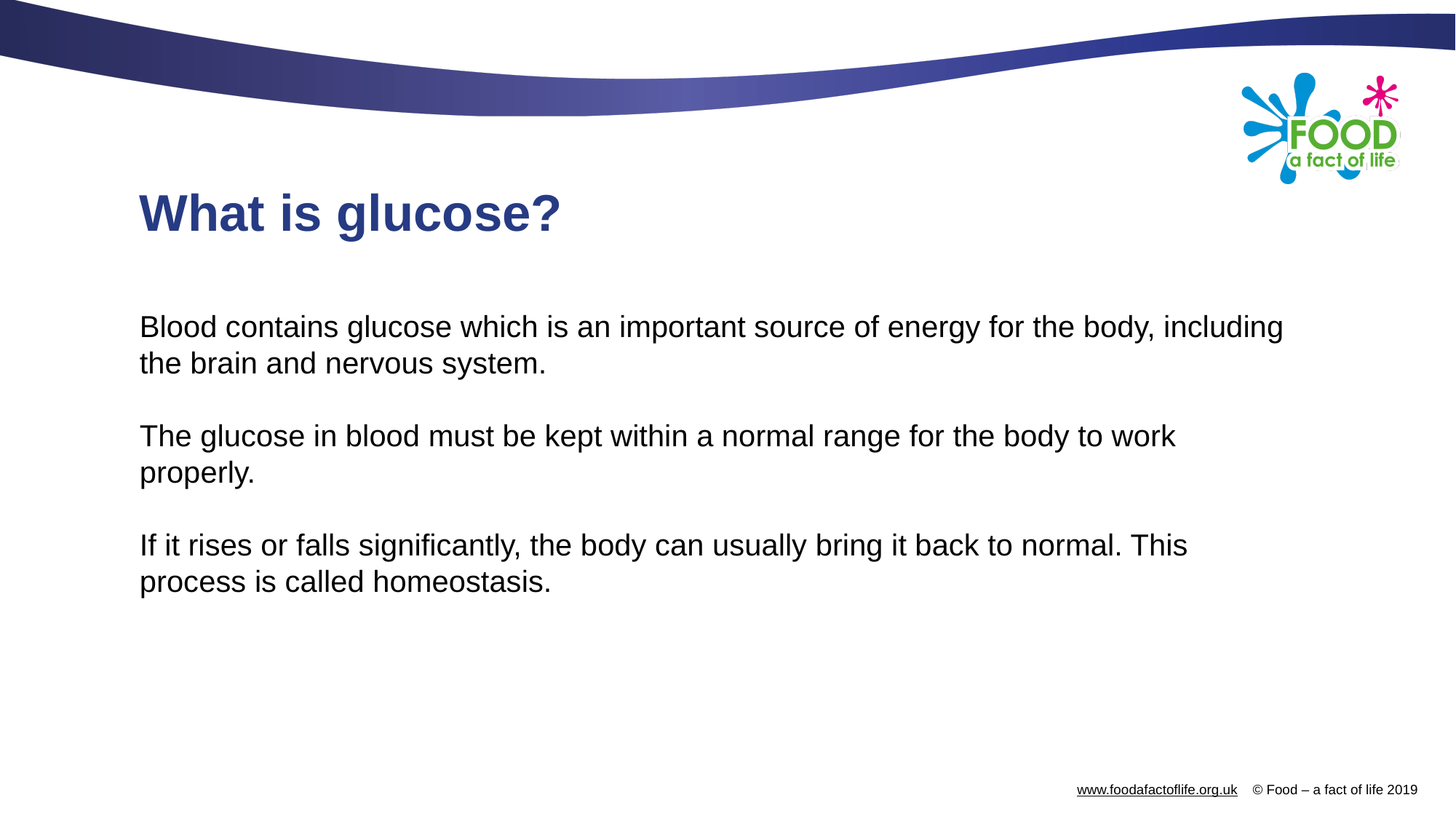

# What is glucose?
Blood contains glucose which is an important source of energy for the body, including the brain and nervous system.

The glucose in blood must be kept within a normal range for the body to work properly.

If it rises or falls significantly, the body can usually bring it back to normal. This process is called homeostasis.